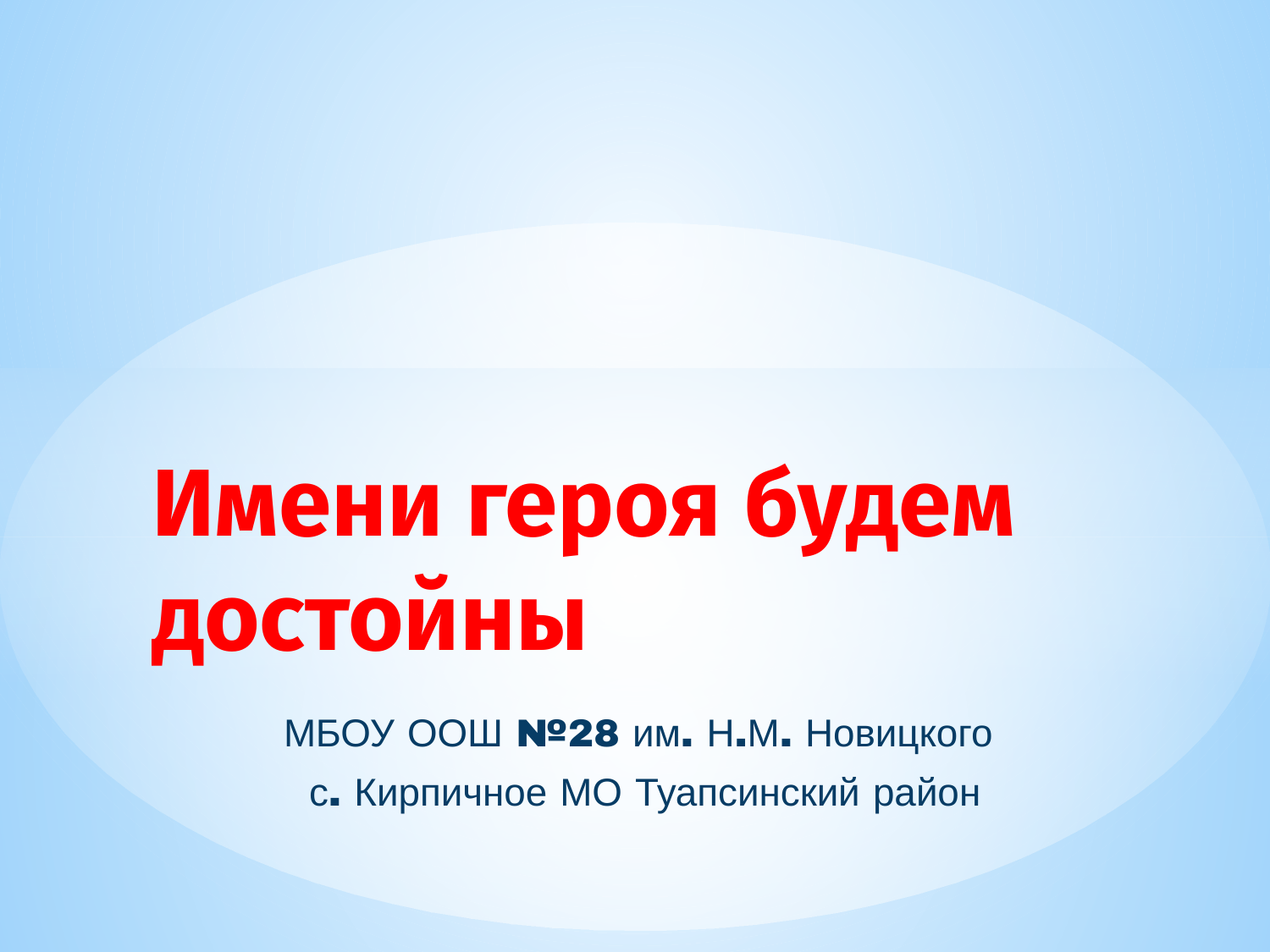

# Имени героя будем достойны
МБОУ ООШ №28 им. Н.М. Новицкого
с. Кирпичное МО Туапсинский район